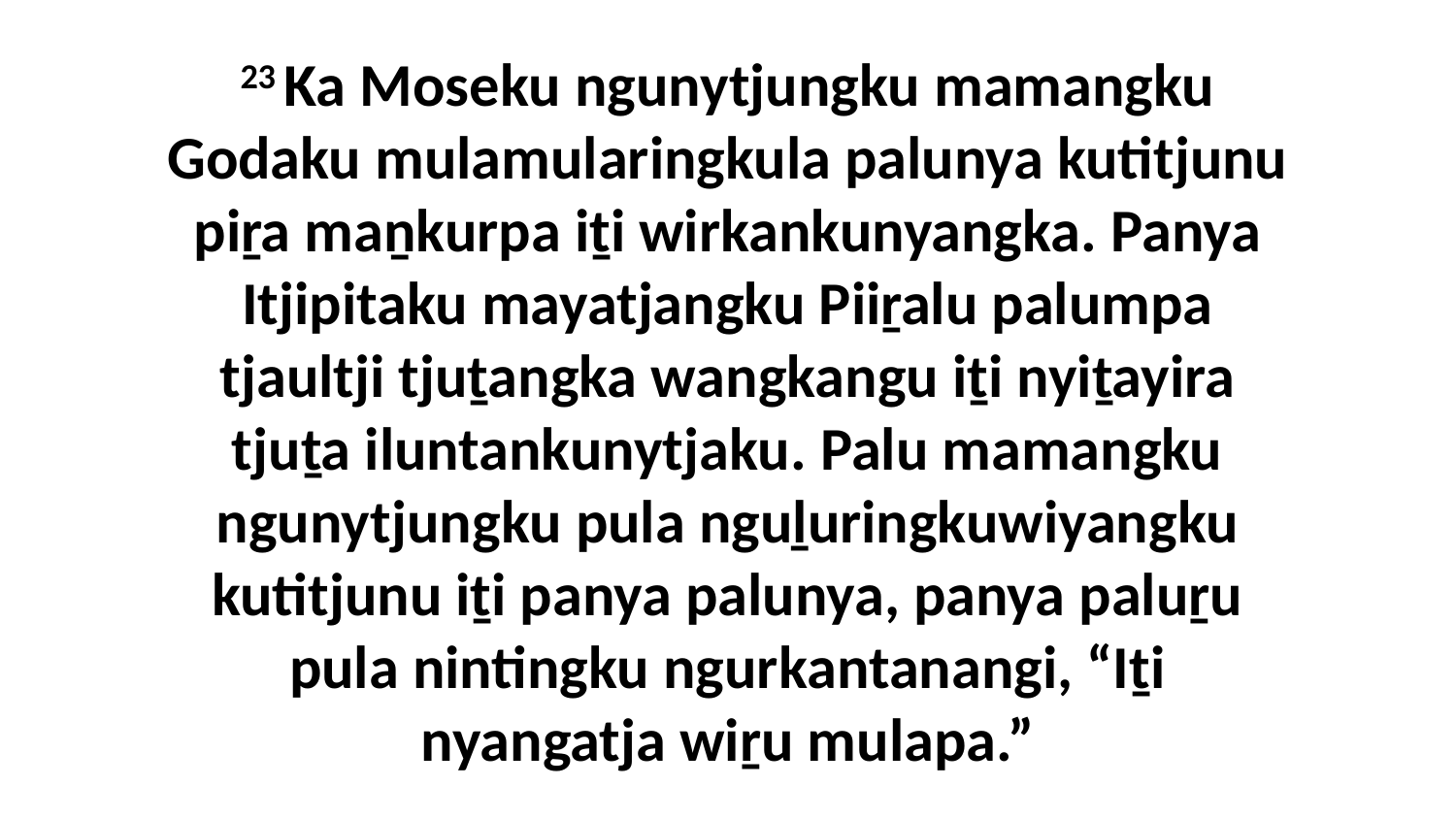

23 Ka Moseku ngunytjungku mamangku Godaku mulamularingkula palunya kutitjunu piṟa maṉkurpa iṯi wirkankunyangka. Panya Itjipitaku mayatjangku Piiṟalu palumpa tjaultji tjuṯangka wangkangu iṯi nyiṯayira tjuṯa iluntankunytjaku. Palu mamangku ngunytjungku pula nguḻuringkuwiyangku kutitjunu iṯi panya palunya, panya paluṟu pula nintingku ngurkantanangi, “Iṯi nyangatja wiṟu mulapa.”